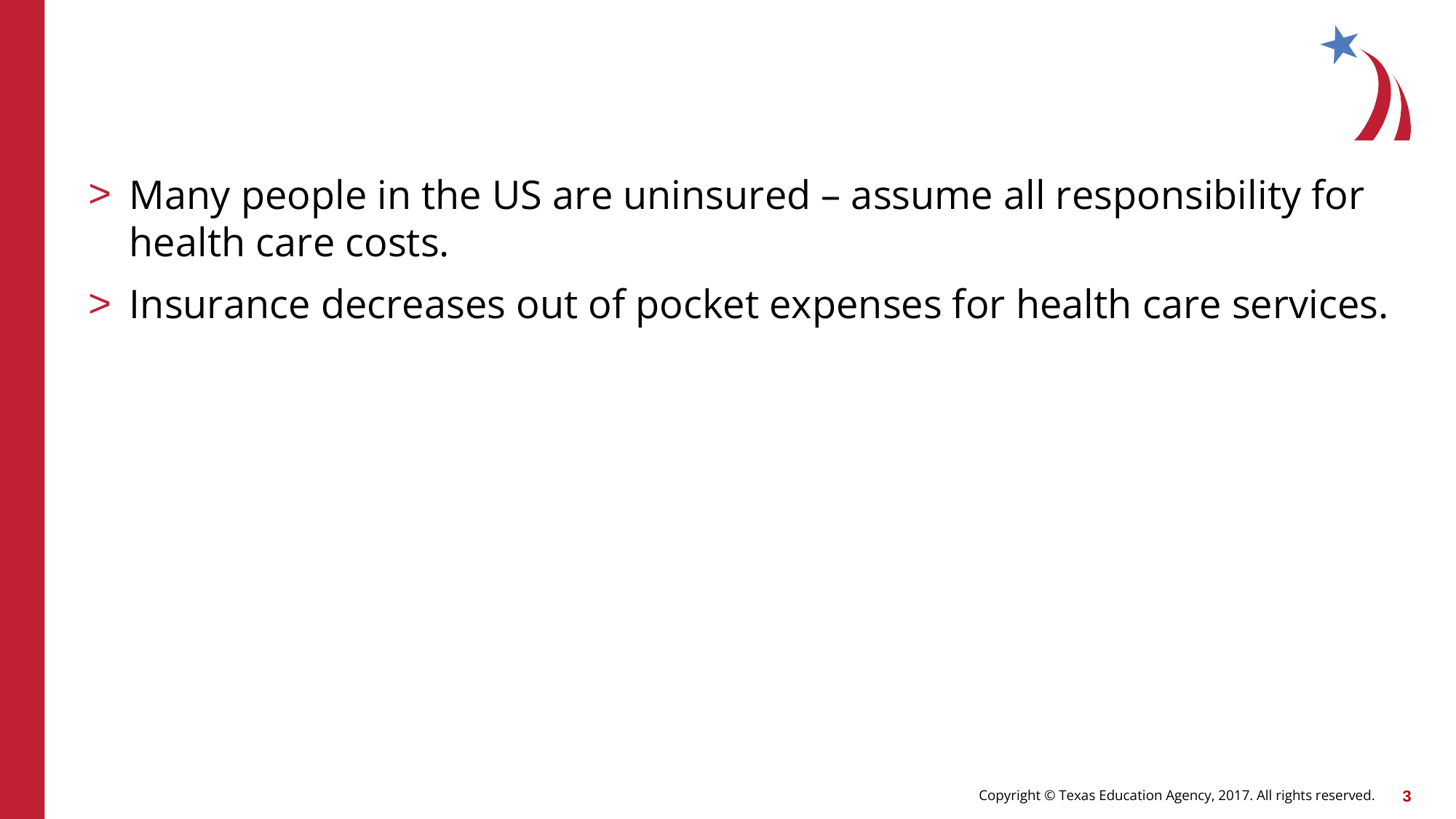

#
Many people in the US are uninsured – assume all responsibility for health care costs.
Insurance decreases out of pocket expenses for health care services.